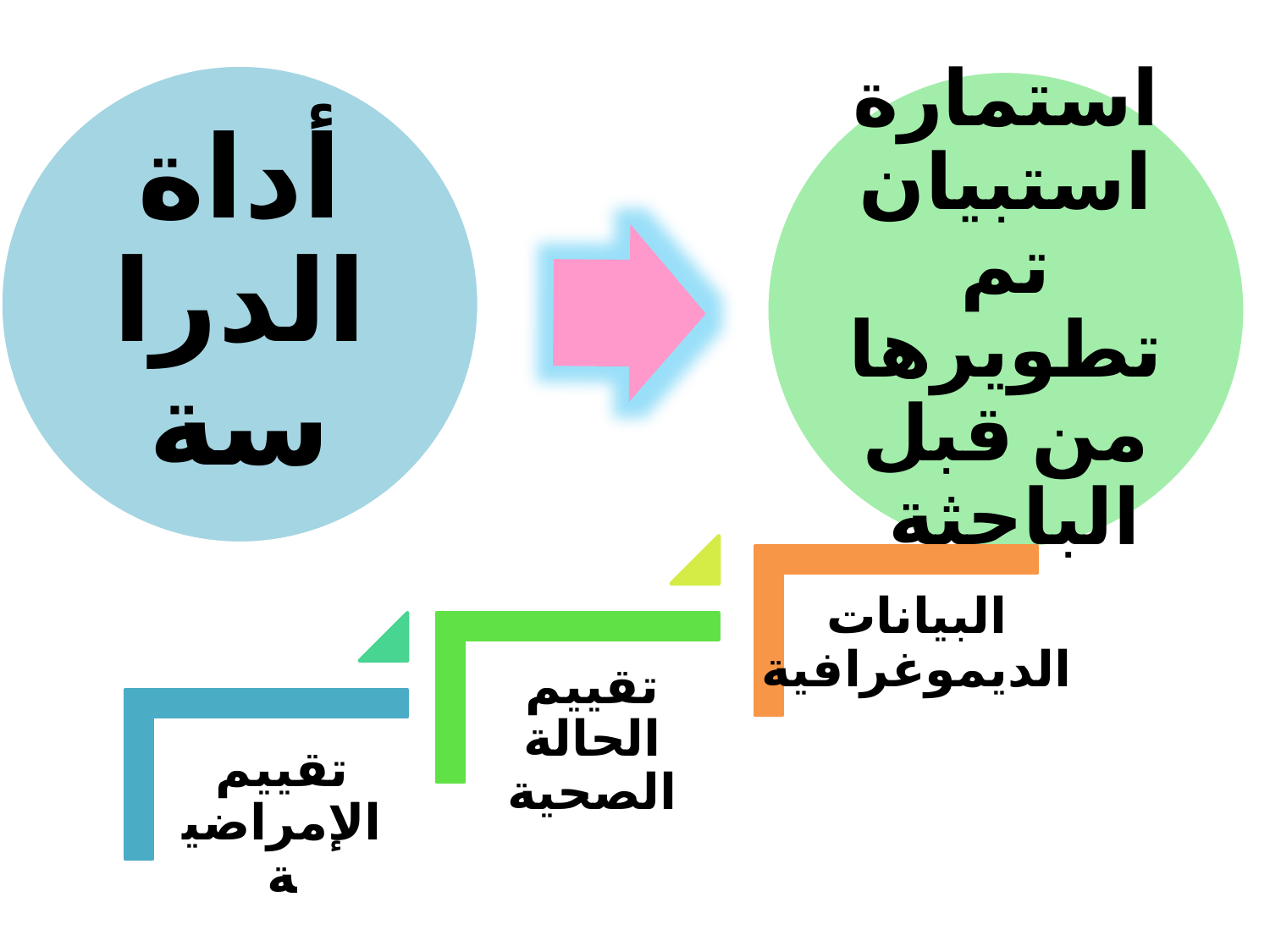

أداة الدراسة

استمارة استبيان تم تطويرها من قبل الباحثة

تقييم الإمراضية
تقييم الحالة الصحية
البيانات الديموغرافية